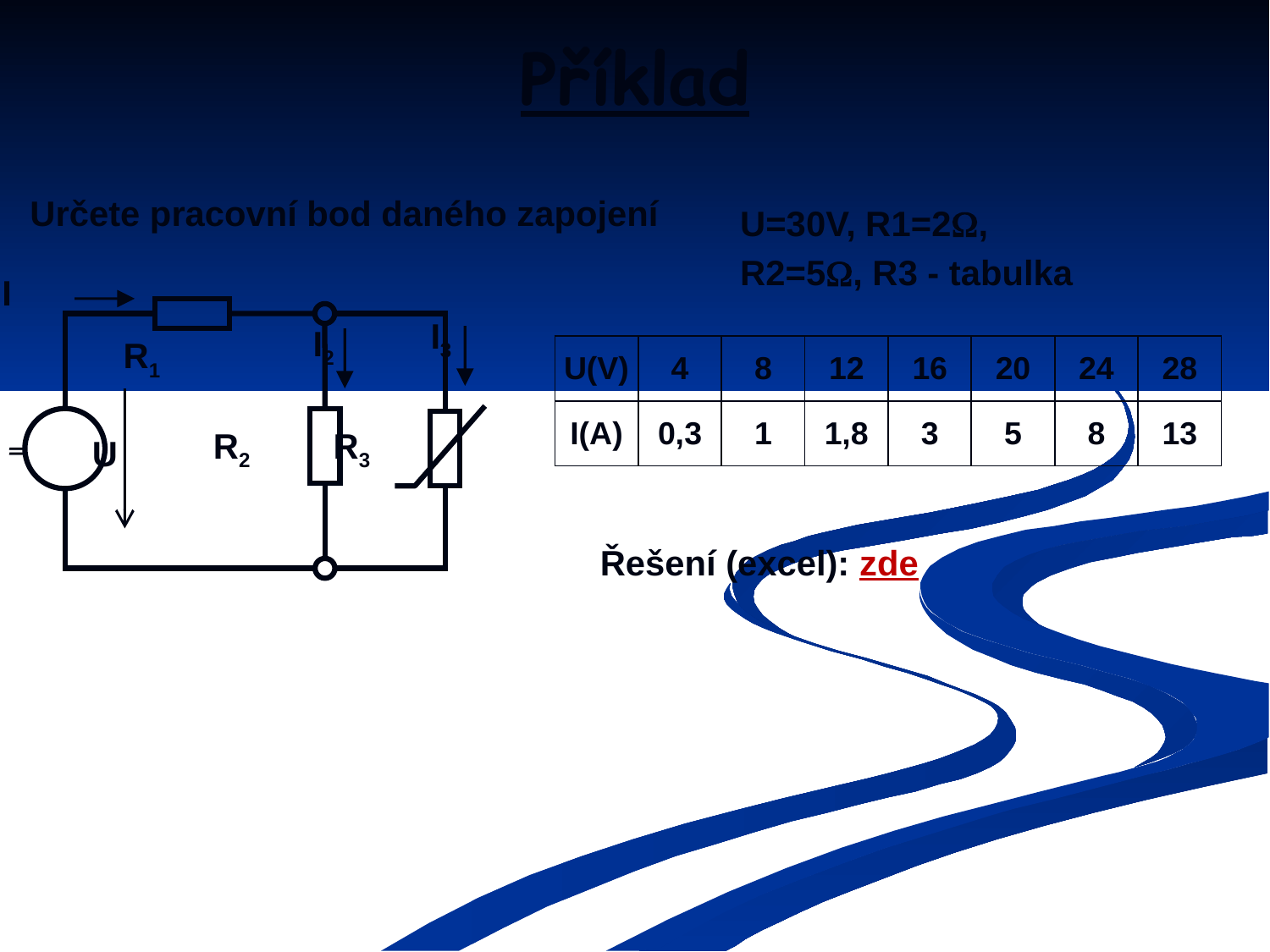

# Příklad
Určete pracovní bod daného zapojení
U=30V, R1=2Ω,
R2=5Ω, R3 - tabulka
I

I3
I2
R1

=

R2
R3
U

| U(V) | 4 | 8 | 12 | 16 | 20 | 24 | 28 |
| --- | --- | --- | --- | --- | --- | --- | --- |
| I(A) | 0,3 | 1 | 1,8 | 3 | 5 | 8 | 13 |
Řešení (excel): zde